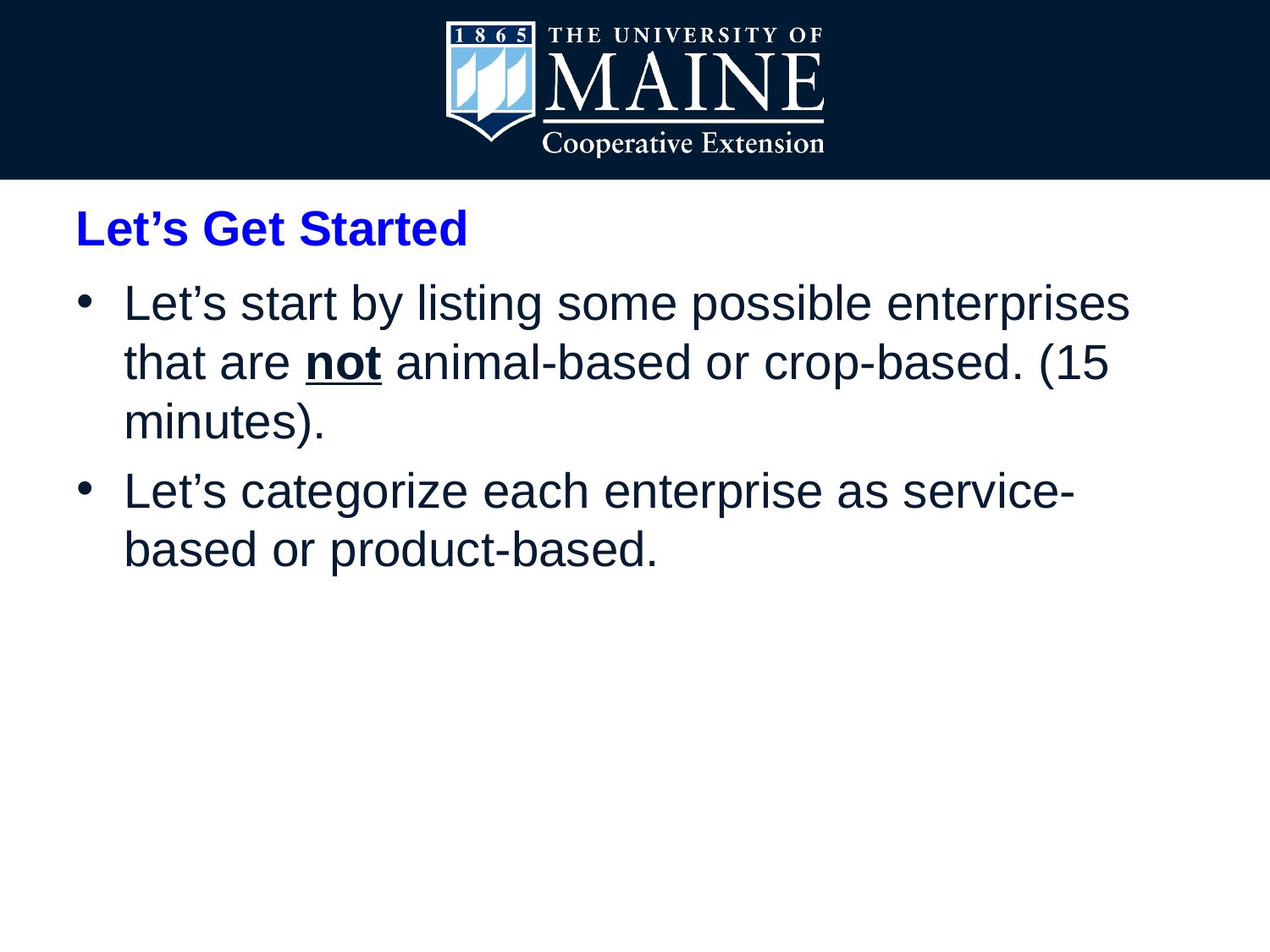

# Let’s Get Started
Let’s start by listing some possible enterprises that are not animal-based or crop-based. (15 minutes).
Let’s categorize each enterprise as service-based or product-based.